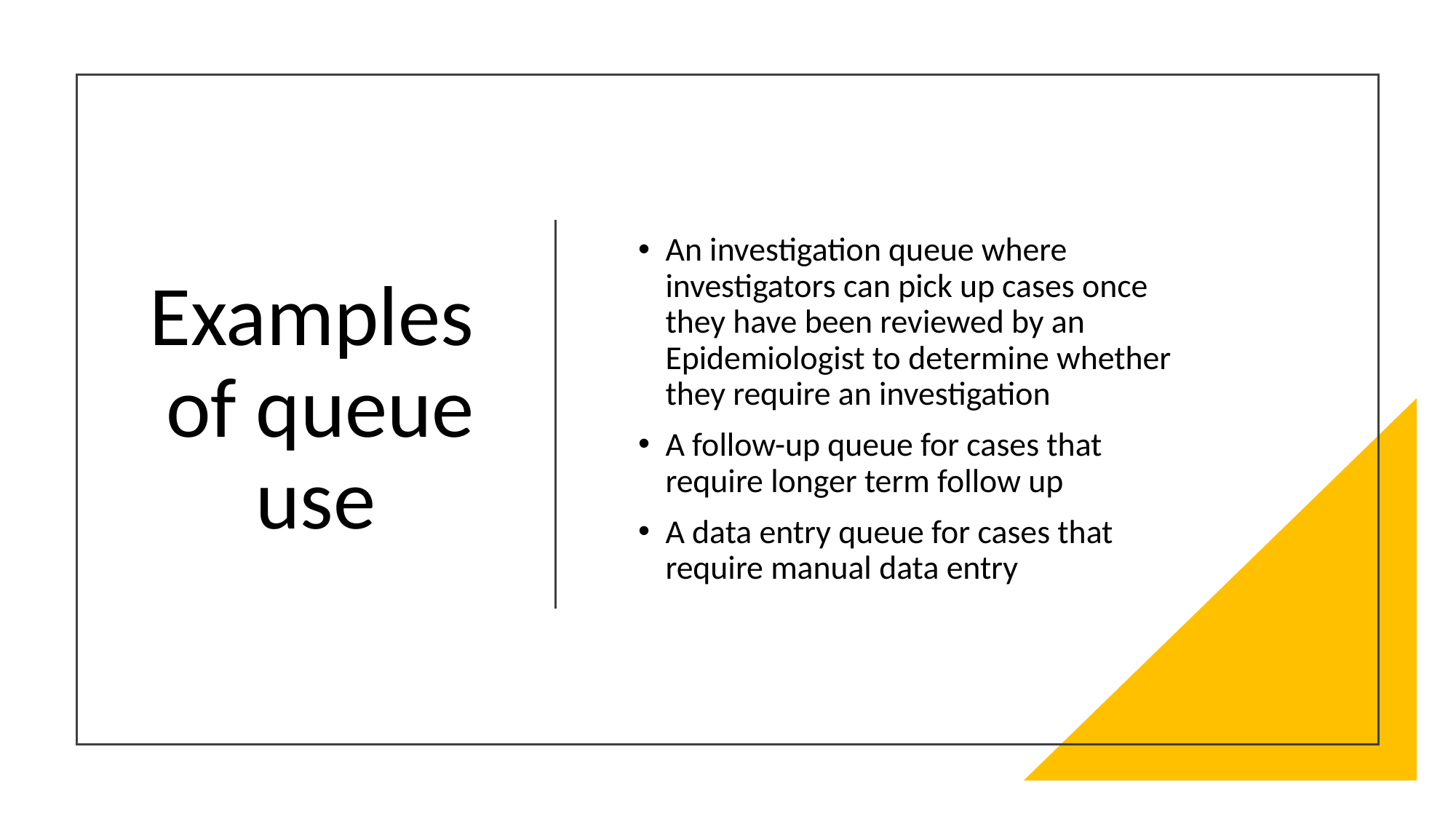

# Examples of queue use
An investigation queue where investigators can pick up cases once they have been reviewed by an Epidemiologist to determine whether they require an investigation
A follow-up queue for cases that require longer term follow up
A data entry queue for cases that require manual data entry